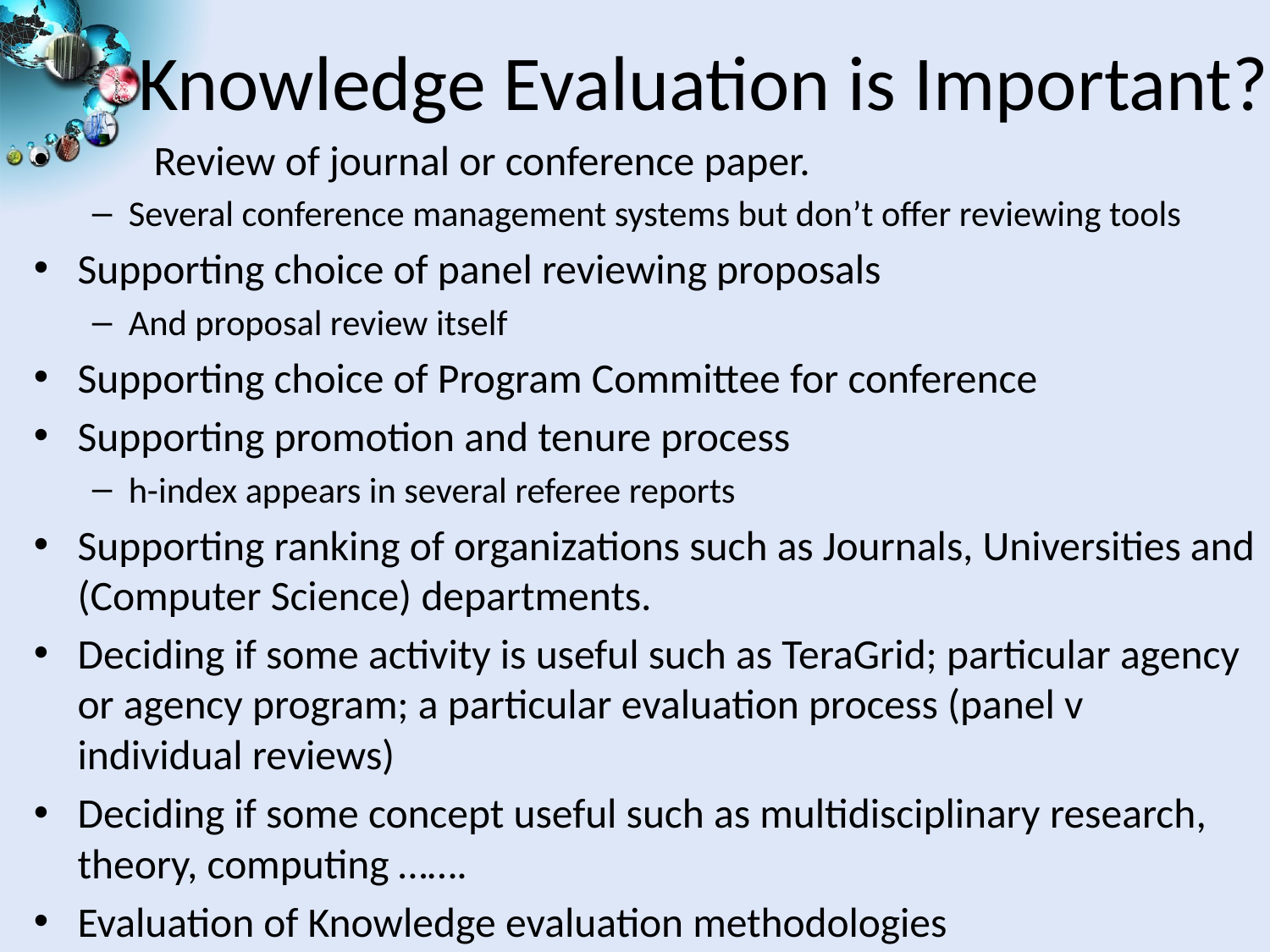

# Knowledge Evaluation is Important?
        Review of journal or conference paper.
Several conference management systems but don’t offer reviewing tools
Supporting choice of panel reviewing proposals
And proposal review itself
Supporting choice of Program Committee for conference
Supporting promotion and tenure process
h-index appears in several referee reports
Supporting ranking of organizations such as Journals, Universities and (Computer Science) departments.
Deciding if some activity is useful such as TeraGrid; particular agency or agency program; a particular evaluation process (panel v individual reviews)
Deciding if some concept useful such as multidisciplinary research, theory, computing …….
Evaluation of Knowledge evaluation methodologies